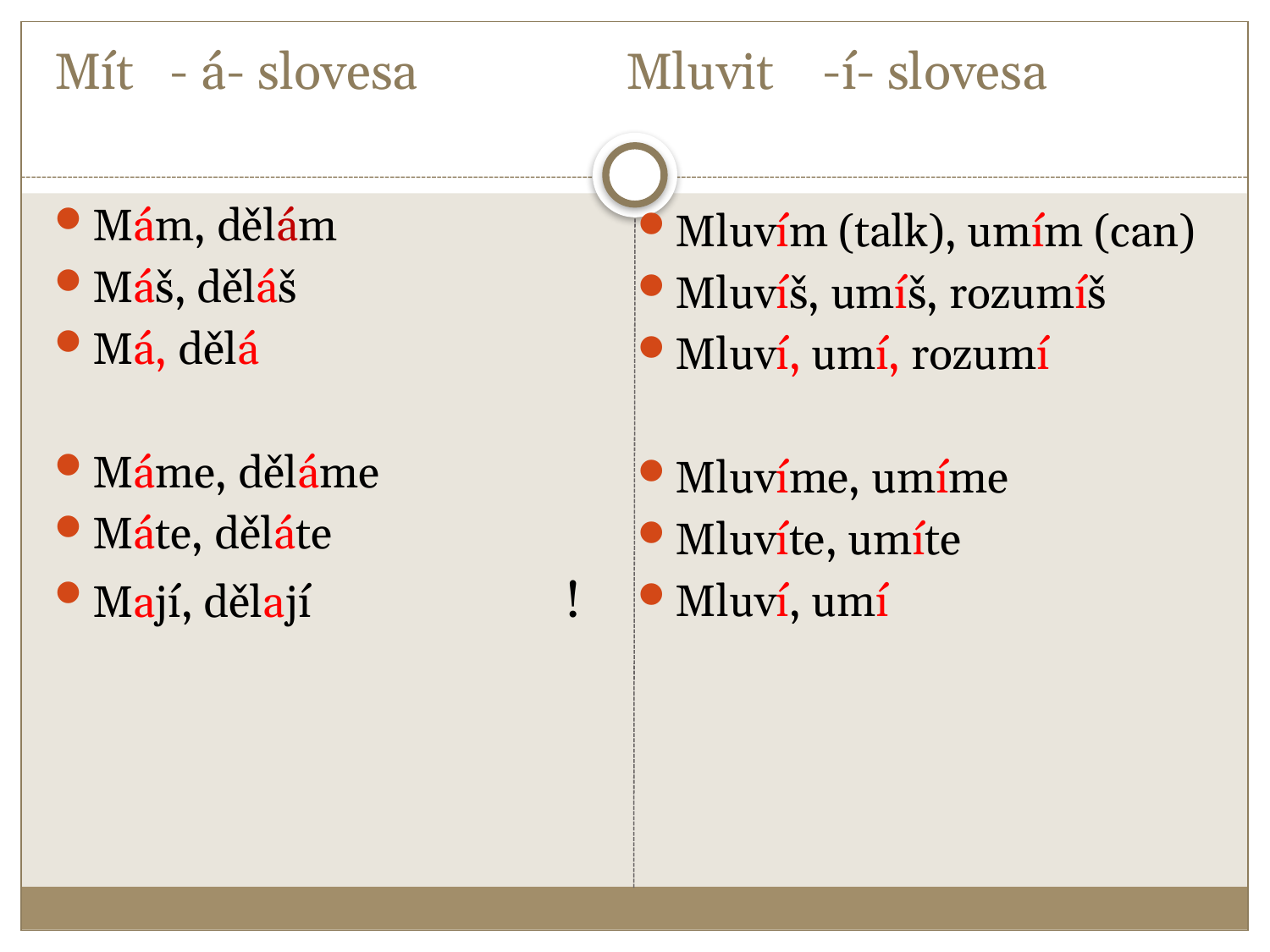

# Mít   - á- slovesa                 Mluvit    -í- slovesa
Mám, dělám
Máš, děláš
Má, dělá

Máme, děláme
Máte, děláte
Mají, dělají                        !
Mluvím (talk), umím (can)
Mluvíš, umíš, rozumíš
Mluví, umí, rozumí

Mluvíme, umíme
Mluvíte, umíte
Mluví, umí